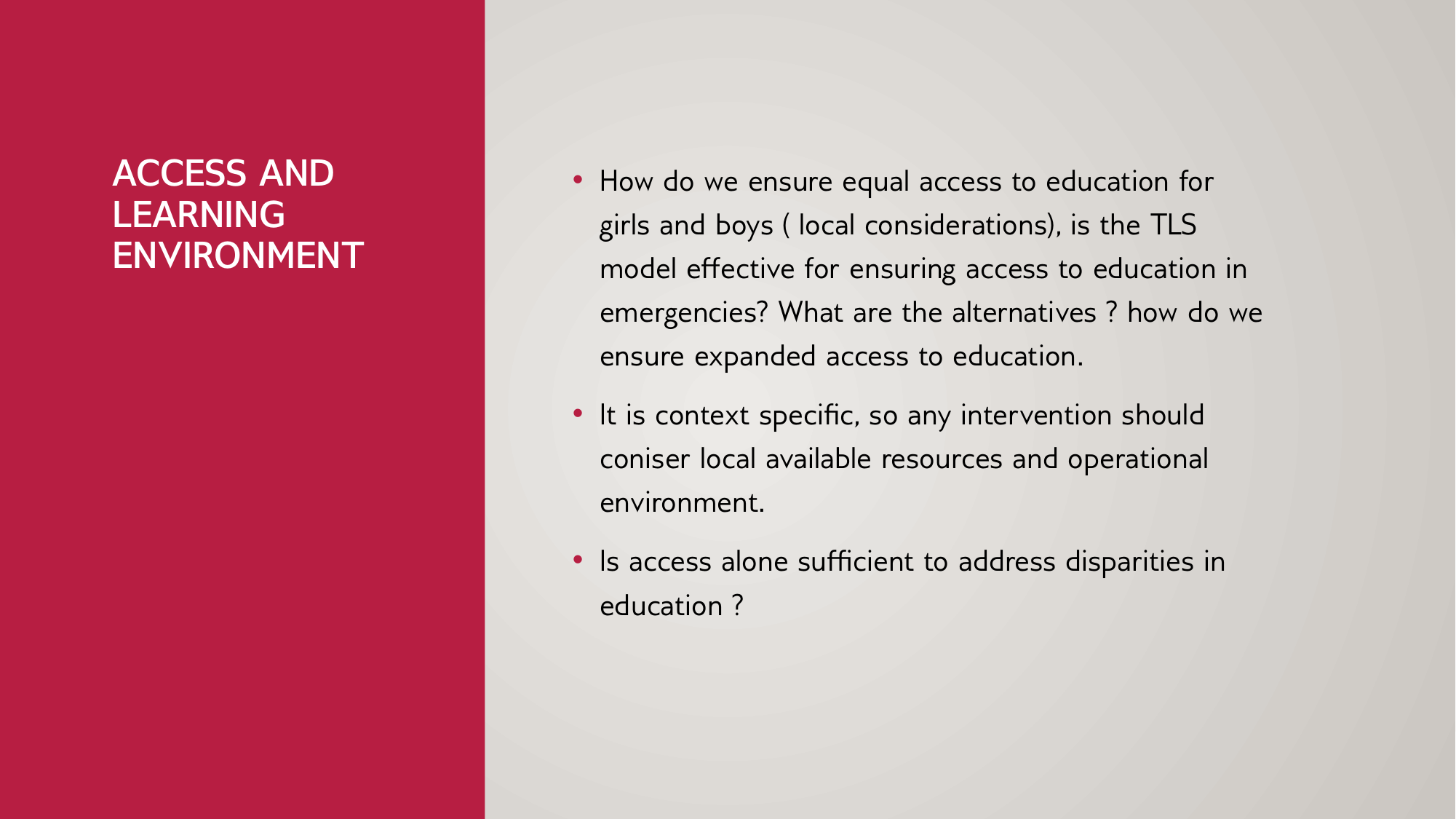

# Access and learning environment
How do we ensure equal access to education for girls and boys ( local considerations), is the TLS model effective for ensuring access to education in emergencies? What are the alternatives ? how do we ensure expanded access to education.
It is context specific, so any intervention should coniser local available resources and operational environment.
Is access alone sufficient to address disparities in education ?